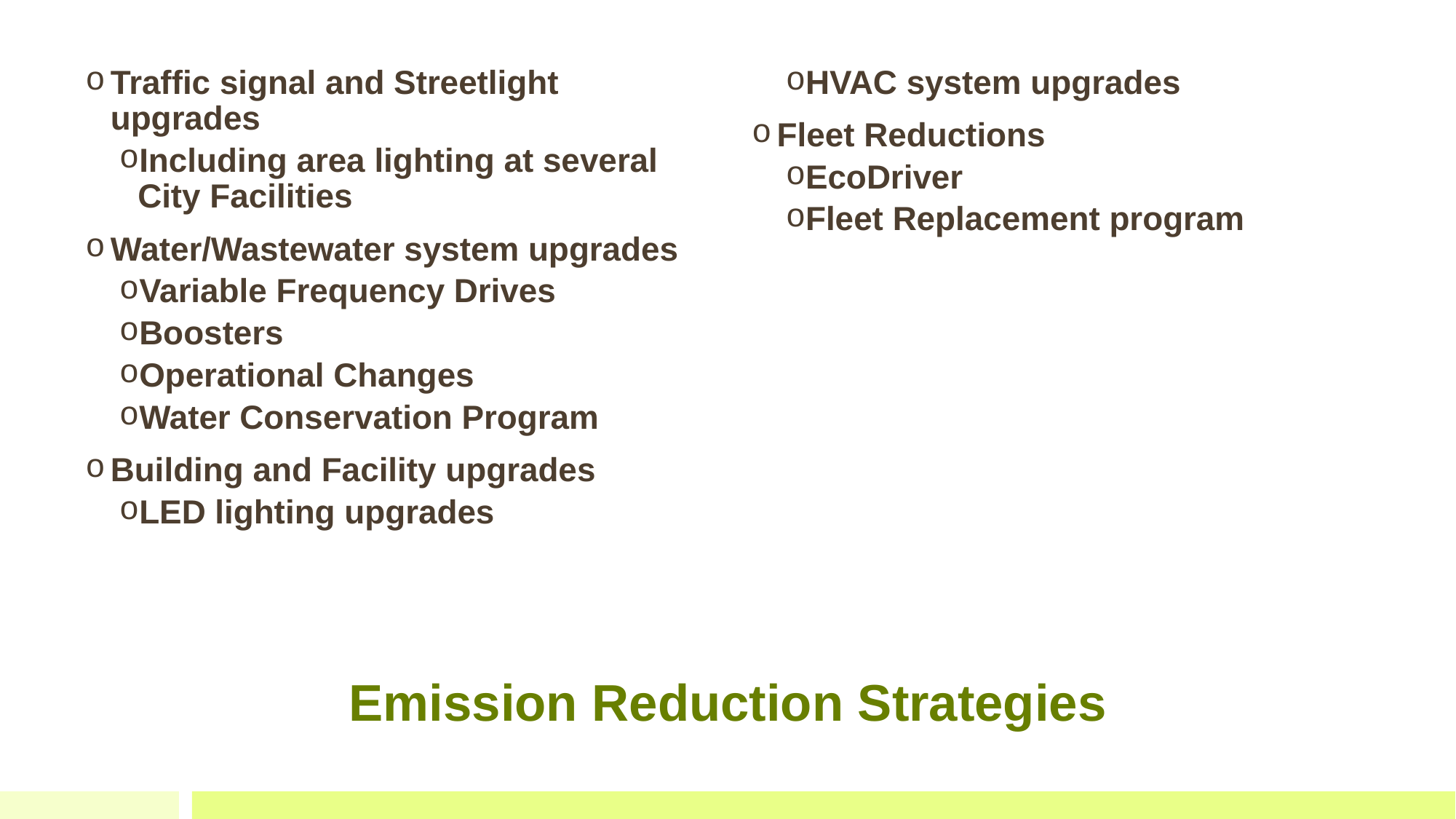

Traffic signal and Streetlight upgrades
Including area lighting at several City Facilities
Water/Wastewater system upgrades
Variable Frequency Drives
Boosters
Operational Changes
Water Conservation Program
Building and Facility upgrades
LED lighting upgrades
HVAC system upgrades
Fleet Reductions
EcoDriver
Fleet Replacement program
# Emission Reduction Strategies